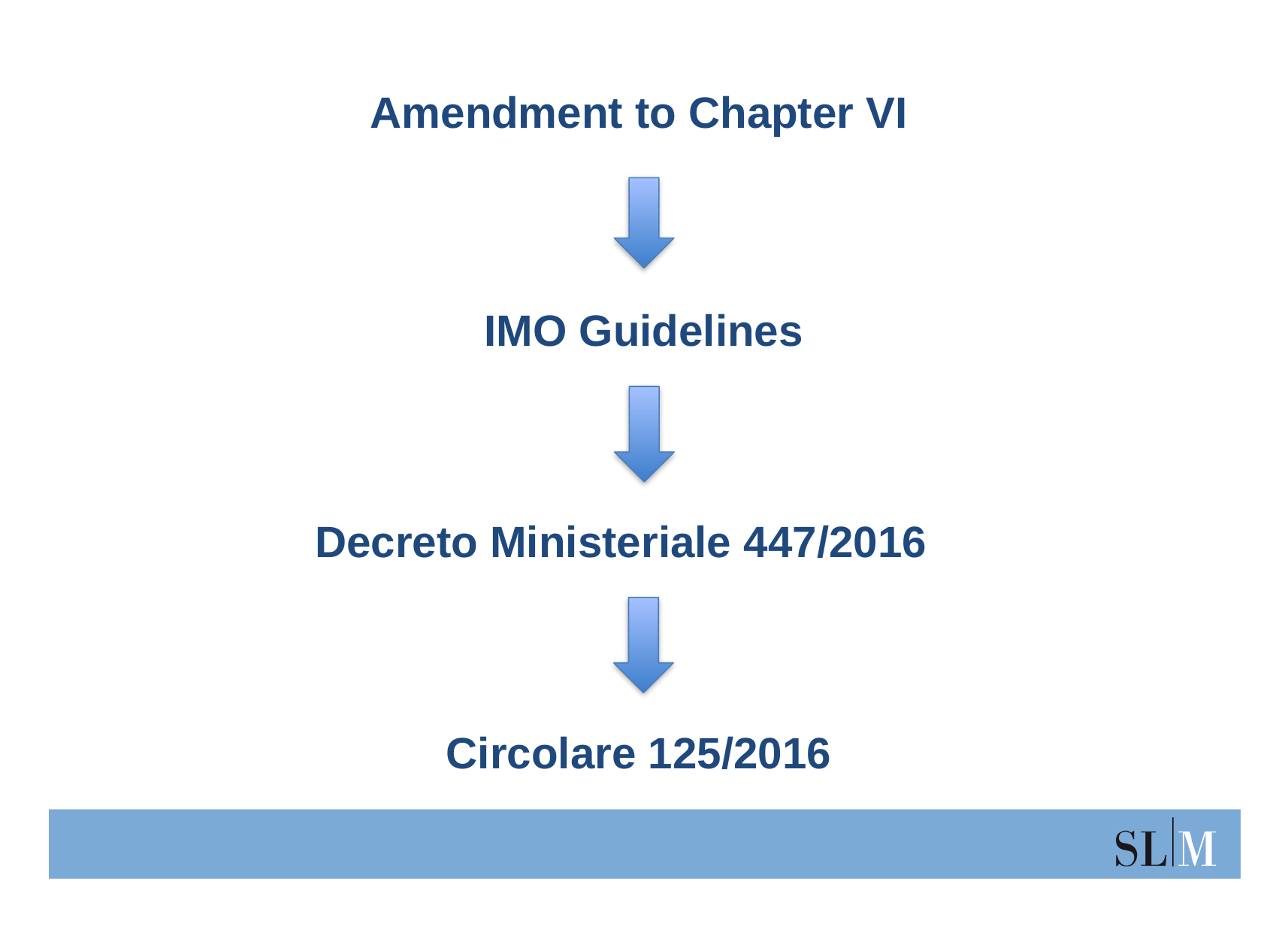

# Amendment to Chapter VI

IMO Guidelines

Decreto Ministeriale 447/2016

Circolare 125/2016